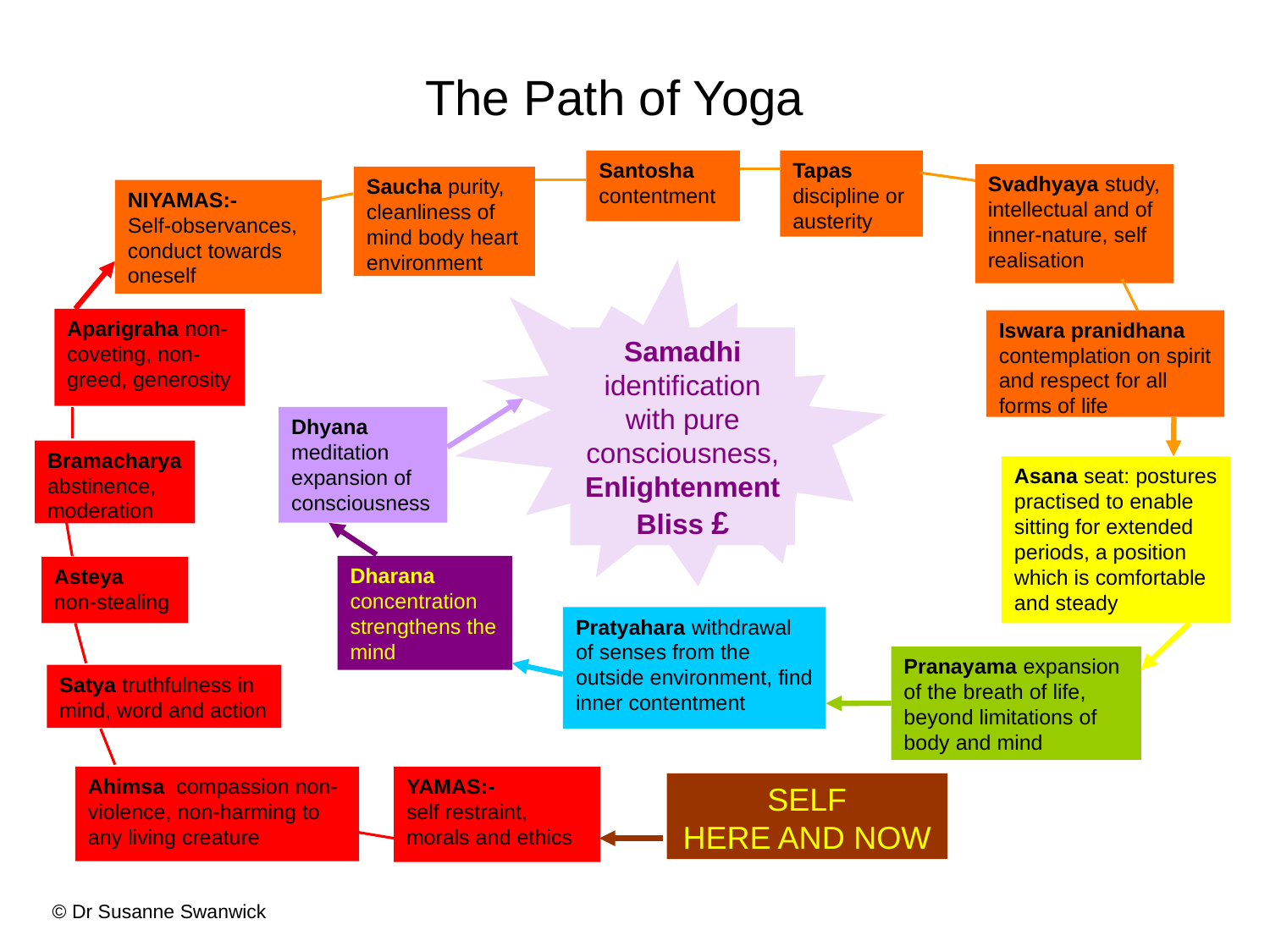

The Path of Yoga

Santosha contentment
Tapas discipline or austerity
Svadhyaya study, intellectual and of inner-nature, self realisation
Saucha purity, cleanliness of mind body heart environment
Niyamas:-
Self-observances, conduct towards oneself

Aparigraha non-coveting, non-greed, generosity
Iswara pranidhana contemplation on spirit and respect for all forms of life
Samadhi identification with pure consciousness, Enlightenment
Bliss £
Dhyana meditation expansion of consciousness
Bramacharya abstinence, moderation
Asana seat: postures practised to enable sitting for extended periods, a position which is comfortable and steady
Dharana concentration strengthens the mind
Asteya
non-stealing
Pratyahara withdrawal of senses from the outside environment, find inner contentment
Pranayama expansion of the breath of life, beyond limitations of body and mind
Satya truthfulness in mind, word and action
Ahimsa  compassion non-violence, non-harming to any living creature
YAMAS:-
self restraint, morals and ethics
SELF
HERE AND NOW

© Dr Susanne Swanwick